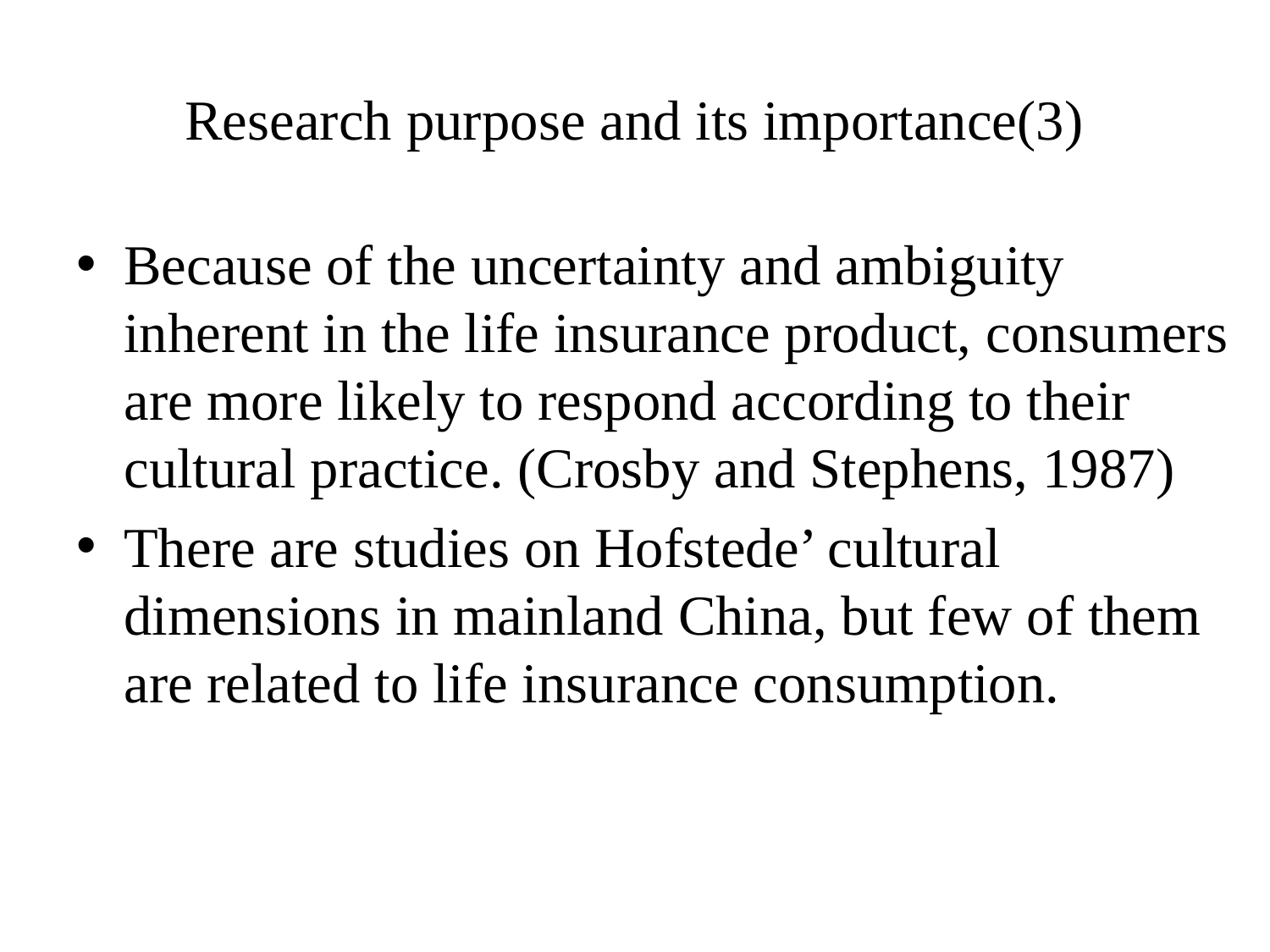

# Research purpose and its importance(3)
Because of the uncertainty and ambiguity inherent in the life insurance product, consumers are more likely to respond according to their cultural practice. (Crosby and Stephens, 1987)
There are studies on Hofstede’ cultural dimensions in mainland China, but few of them are related to life insurance consumption.